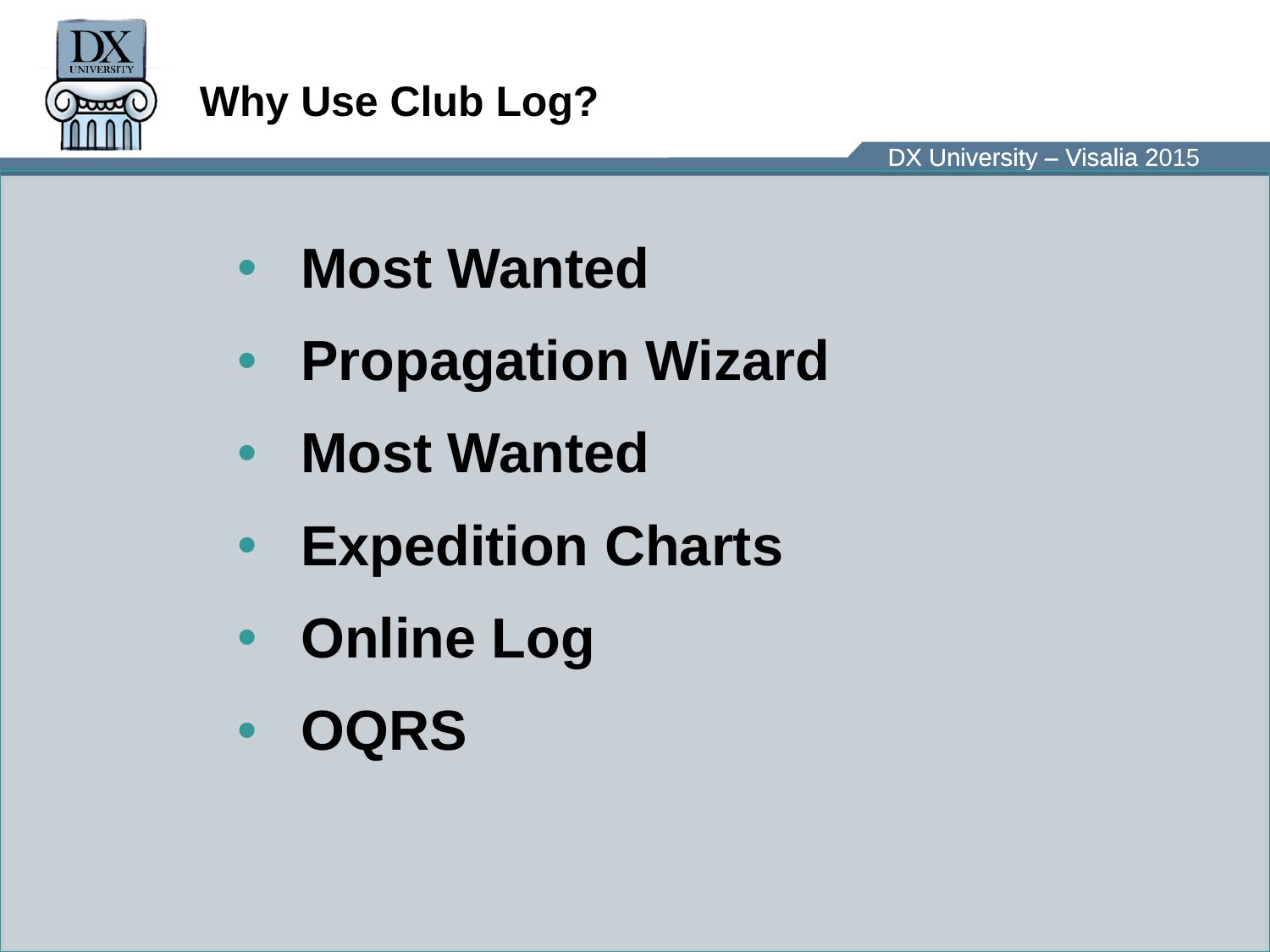

# Why Use Club Log?
Most Wanted
Propagation Wizard
Most Wanted
Expedition Charts
Online Log
OQRS